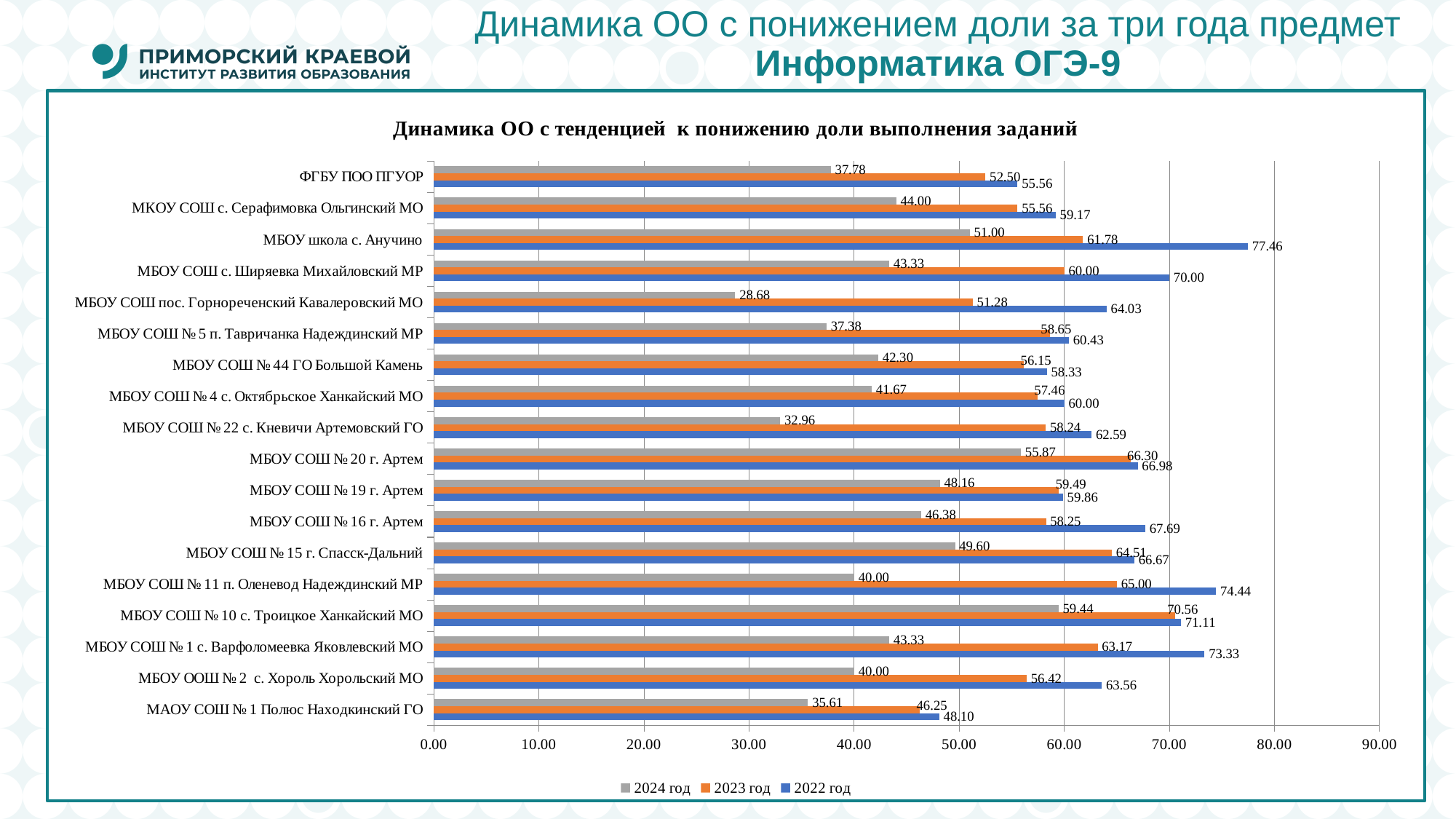

# Динамика ОО с понижением доли за три года предмет Информатика ОГЭ-9

### Chart: Динамика ОО с тенденцией  к понижению доли выполнения заданий

| Category | 2022 год | 2023 год | 2024 год |
|---|---|---|---|
| МАОУ СОШ № 1 Полюс Находкинский ГО | 48.0952380952381 | 46.25 | 35.6060606060606 |
| МБОУ ООШ № 2  с. Хороль Хорольский МО | 63.55555555555556 | 56.41975308641975 | 40.0 |
| МБОУ СОШ № 1 с. Варфоломеевка Яковлевский МО | 73.33333333333333 | 63.17460317460317 | 43.333333333333336 |
| МБОУ СОШ № 10 с. Троицкое Ханкайский МО | 71.1111111111111 | 70.55555555555557 | 59.44444444444444 |
| МБОУ СОШ № 11 п. Оленевод Надеждинский МР | 74.44444444444443 | 65.0 | 40.0 |
| МБОУ СОШ № 15 г. Спасск-Дальний | 66.66666666666667 | 64.50980392156863 | 49.6 |
| МБОУ СОШ № 16 г. Артем | 67.6923076923077 | 58.25396825396827 | 46.37860082304527 |
| МБОУ СОШ № 19 г. Артем | 59.86111111111111 | 59.48509485094851 | 48.15718157181571 |
| МБОУ СОШ № 20 г. Артем | 66.98412698412697 | 66.29629629629629 | 55.87301587301587 |
| МБОУ СОШ № 22 с. Кневичи Артемовский ГО | 62.59259259259259 | 58.23754789272031 | 32.96296296296296 |
| МБОУ СОШ № 4 с. Октябрьское Ханкайский МО | 60.0 | 57.46031746031746 | 41.666666666666664 |
| МБОУ СОШ № 44 ГО Большой Камень | 58.33333333333334 | 56.14814814814815 | 42.3015873015873 |
| МБОУ СОШ № 5 п. Тавричанка Надеждинский МР | 60.43010752688171 | 58.64864864864866 | 37.38095238095237 |
| МБОУ СОШ пос. Горнореченский Кавалеровский МО | 64.02777777777777 | 51.282051282051285 | 28.680555555555554 |
| МБОУ СОШ с. Ширяевка Михайловский МР | 70.0 | 60.0 | 43.33333333333333 |
| МБОУ школа с. Анучино | 77.46031746031744 | 61.77777777777778 | 51.0 |
| МКОУ СОШ с. Серафимовка Ольгинский МО | 59.166666666666664 | 55.55555555555555 | 44.0 |
| ФГБУ ПОО ПГУОР | 55.55555555555556 | 52.5 | 37.77777777777778 |